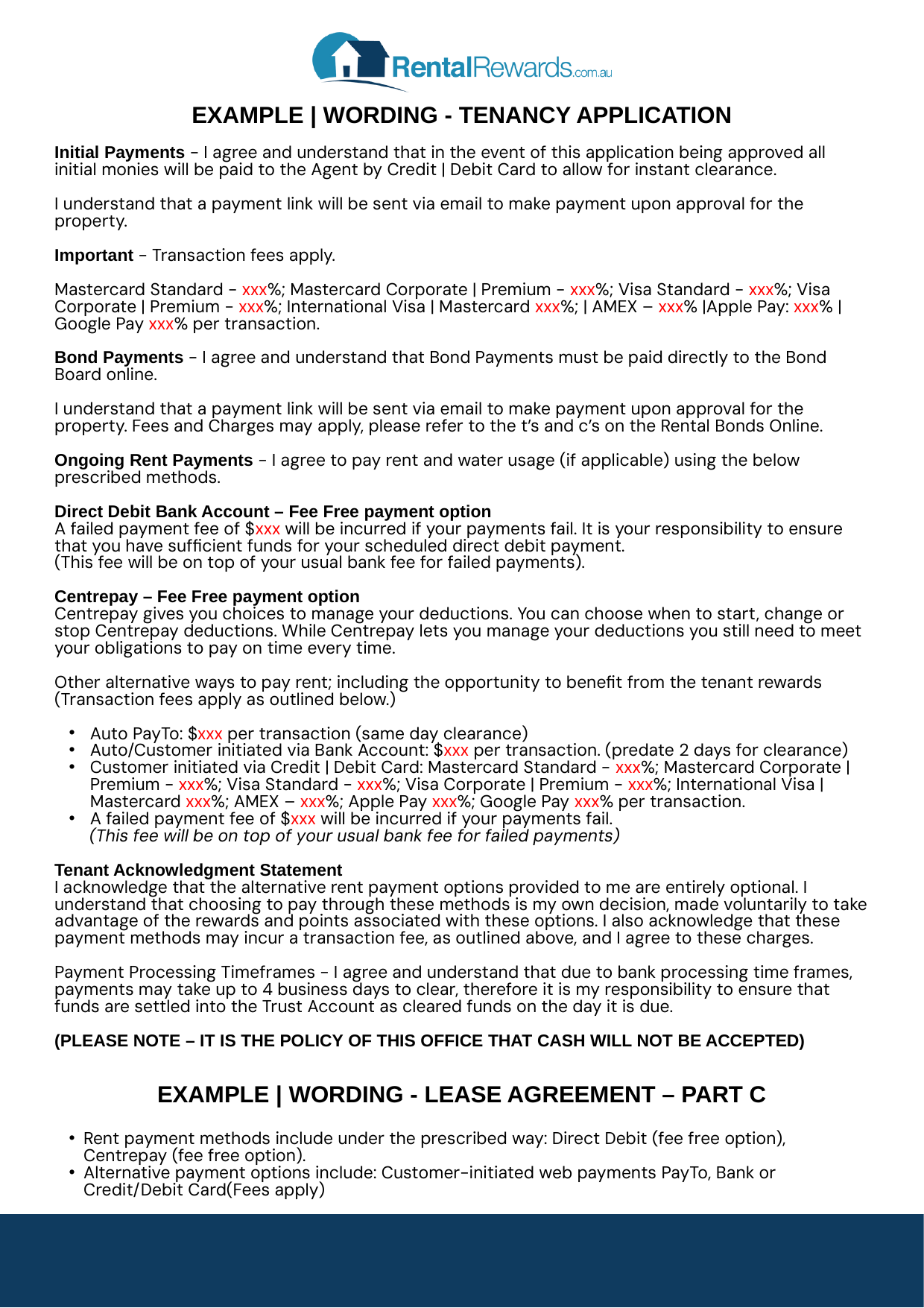

EXAMPLE | WORDING - TENANCY APPLICATION

Initial Payments - I agree and understand that in the event of this application being approved all initial monies will be paid to the Agent by Credit | Debit Card to allow for instant clearance.

I understand that a payment link will be sent via email to make payment upon approval for the property.

Important - Transaction fees apply.

Mastercard Standard - xxx%; Mastercard Corporate | Premium - xxx%; Visa Standard - xxx%; Visa Corporate | Premium - xxx%; International Visa | Mastercard xxx%; | AMEX – xxx% |Apple Pay: xxx% | Google Pay xxx% per transaction.

Bond Payments - I agree and understand that Bond Payments must be paid directly to the Bond Board online.

I understand that a payment link will be sent via email to make payment upon approval for the property. Fees and Charges may apply, please refer to the t’s and c’s on the Rental Bonds Online.

Ongoing Rent Payments - I agree to pay rent and water usage (if applicable) using the below prescribed methods.

Direct Debit Bank Account – Fee Free payment option
A failed payment fee of $xxx will be incurred if your payments fail. It is your responsibility to ensure that you have sufficient funds for your scheduled direct debit payment.
(This fee will be on top of your usual bank fee for failed payments).

Centrepay – Fee Free payment option
Centrepay gives you choices to manage your deductions. You can choose when to start, change or stop Centrepay deductions. While Centrepay lets you manage your deductions you still need to meet your obligations to pay on time every time.

Other alternative ways to pay rent; including the opportunity to benefit from the tenant rewards (Transaction fees apply as outlined below.)

Auto PayTo: $xxx per transaction (same day clearance)
Auto/Customer initiated via Bank Account: $xxx per transaction. (predate 2 days for clearance)
Customer initiated via Credit | Debit Card: Mastercard Standard - xxx%; Mastercard Corporate | Premium - xxx%; Visa Standard - xxx%; Visa Corporate | Premium - xxx%; International Visa | Mastercard xxx%; AMEX – xxx%; Apple Pay xxx%; Google Pay xxx% per transaction.
A failed payment fee of $xxx will be incurred if your payments fail.
     (This fee will be on top of your usual bank fee for failed payments)

Tenant Acknowledgment Statement
I acknowledge that the alternative rent payment options provided to me are entirely optional. I understand that choosing to pay through these methods is my own decision, made voluntarily to take advantage of the rewards and points associated with these options. I also acknowledge that these payment methods may incur a transaction fee, as outlined above, and I agree to these charges.

Payment Processing Timeframes - I agree and understand that due to bank processing time frames, payments may take up to 4 business days to clear, therefore it is my responsibility to ensure that funds are settled into the Trust Account as cleared funds on the day it is due.

(PLEASE NOTE – IT IS THE POLICY OF THIS OFFICE THAT CASH WILL NOT BE ACCEPTED)

EXAMPLE | WORDING - LEASE AGREEMENT – PART C

Rent payment methods include under the prescribed way: Direct Debit (fee free option), Centrepay (fee free option).
Alternative payment options include: Customer-initiated web payments PayTo, Bank or Credit/Debit Card(Fees apply)